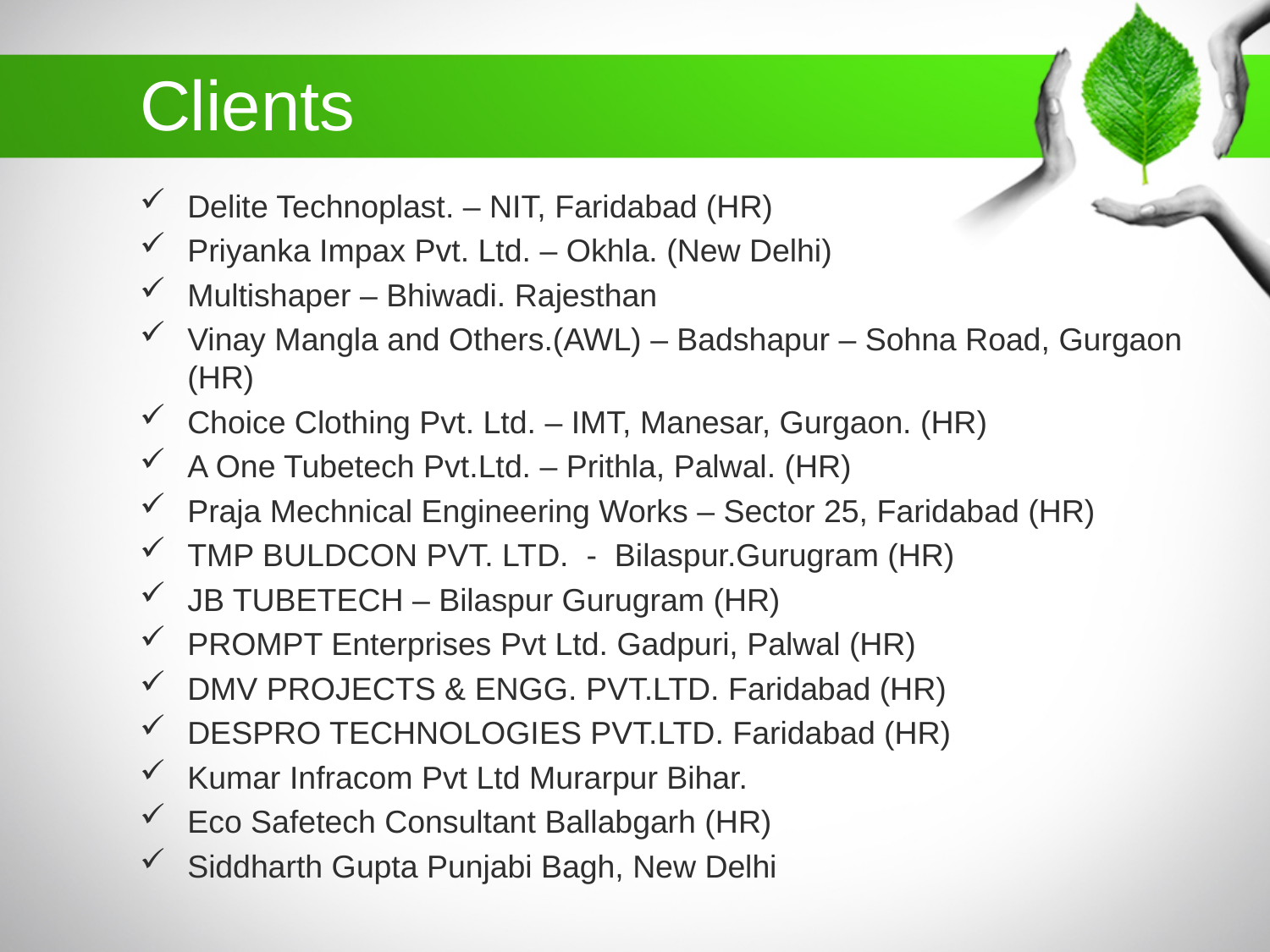

# Clients
Delite Technoplast. – NIT, Faridabad (HR)
Priyanka Impax Pvt. Ltd. – Okhla. (New Delhi)
Multishaper – Bhiwadi. Rajesthan
Vinay Mangla and Others.(AWL) – Badshapur – Sohna Road, Gurgaon (HR)
Choice Clothing Pvt. Ltd. – IMT, Manesar, Gurgaon. (HR)
A One Tubetech Pvt.Ltd. – Prithla, Palwal. (HR)
Praja Mechnical Engineering Works – Sector 25, Faridabad (HR)
TMP BULDCON PVT. LTD.  -  Bilaspur.Gurugram (HR)
JB TUBETECH – Bilaspur Gurugram (HR)
PROMPT Enterprises Pvt Ltd. Gadpuri, Palwal (HR)
DMV PROJECTS & ENGG. PVT.LTD. Faridabad (HR)
DESPRO TECHNOLOGIES PVT.LTD. Faridabad (HR)
Kumar Infracom Pvt Ltd Murarpur Bihar.
Eco Safetech Consultant Ballabgarh (HR)
Siddharth Gupta Punjabi Bagh, New Delhi